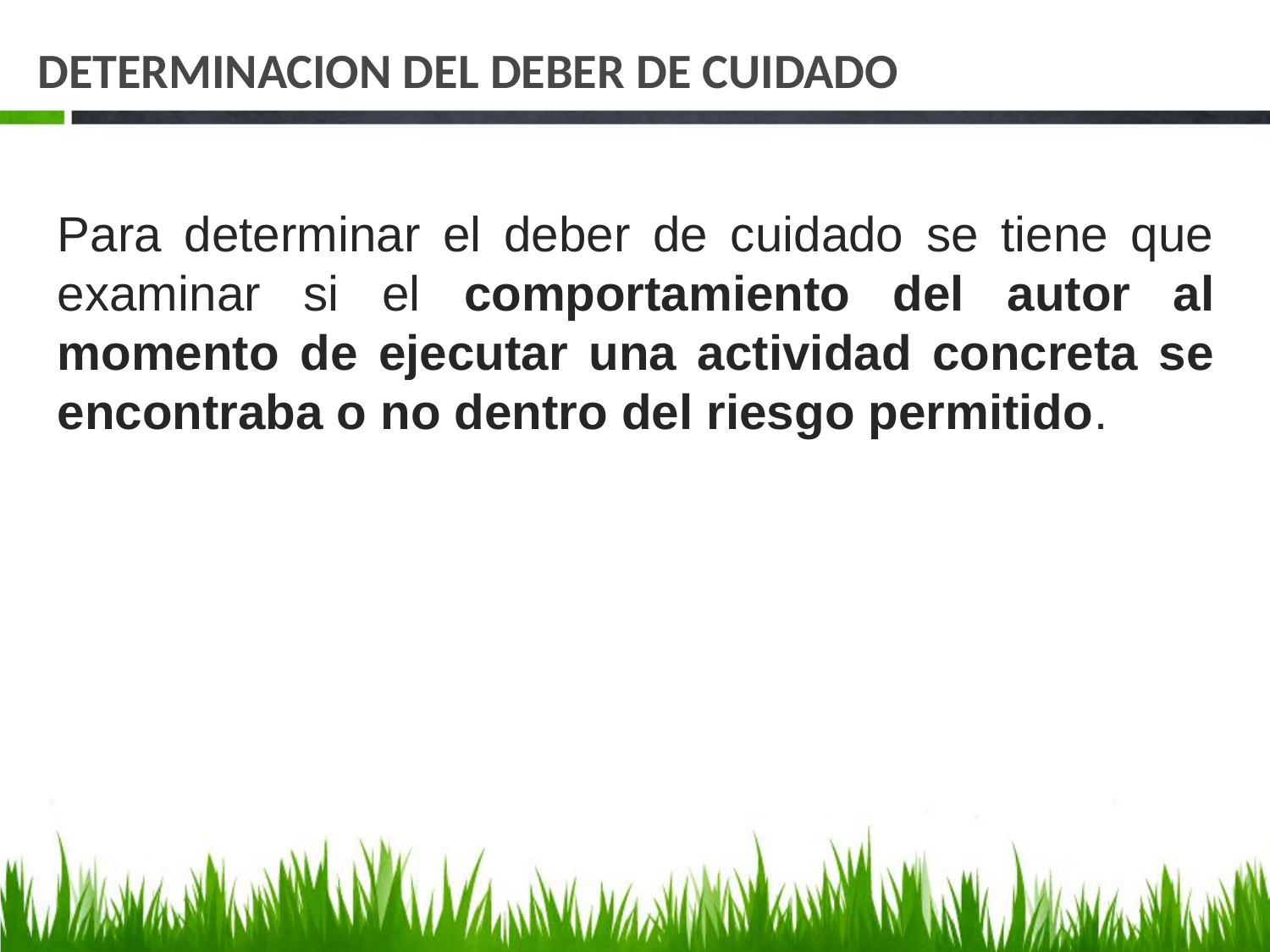

# DETERMINACION DEL DEBER DE CUIDADO
Para determinar el deber de cuidado se tiene que examinar si el comportamiento del autor al momento de ejecutar una actividad concreta se encontraba o no dentro del riesgo permitido.